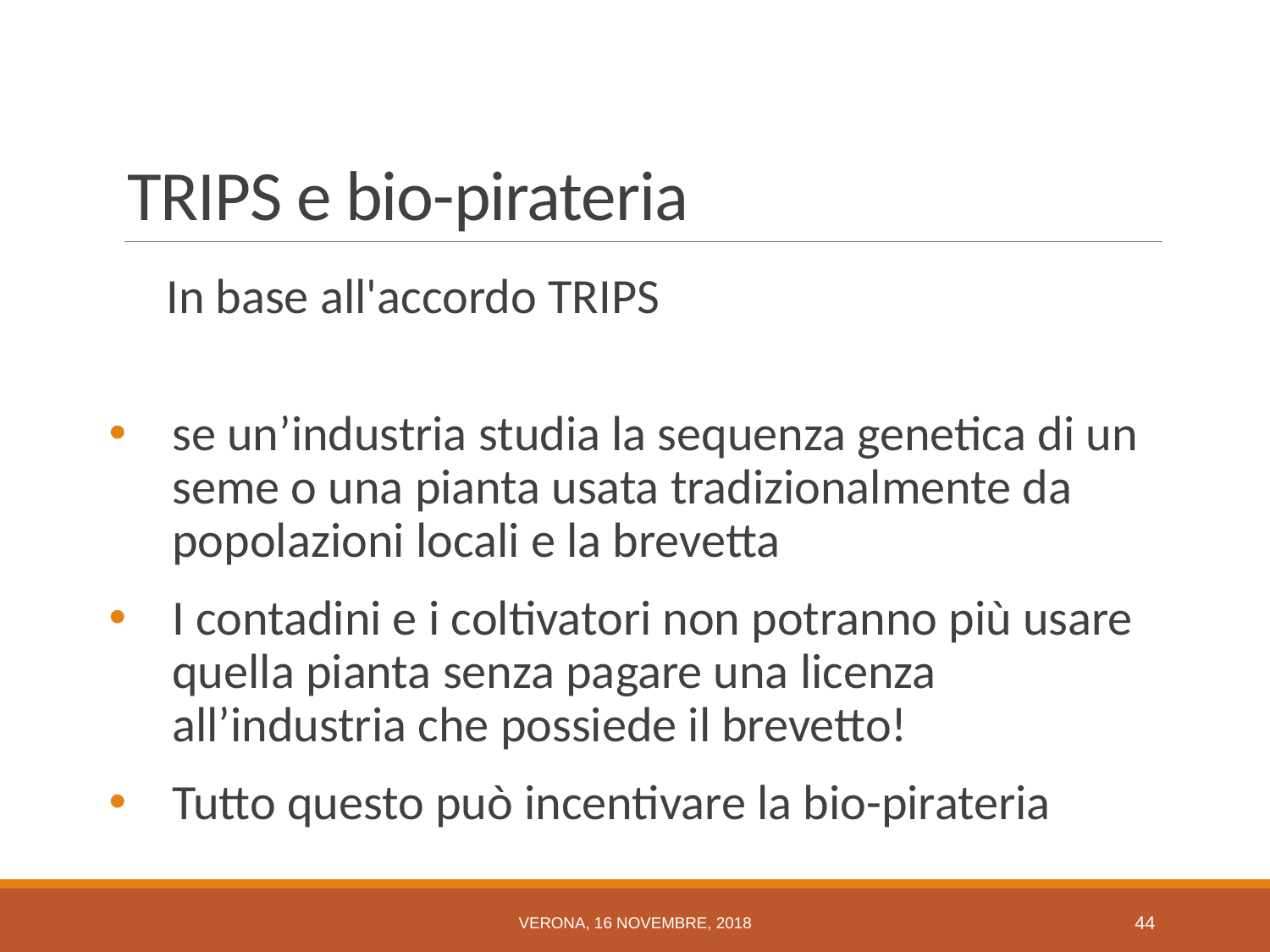

# TRIPS e bio-pirateria
In base all'accordo TRIPS
se un’industria studia la sequenza genetica di un seme o una pianta usata tradizionalmente da popolazioni locali e la brevetta
I contadini e i coltivatori non potranno più usare quella pianta senza pagare una licenza all’industria che possiede il brevetto!
Tutto questo può incentivare la bio-pirateria
Verona, 16 novembre, 2018
44